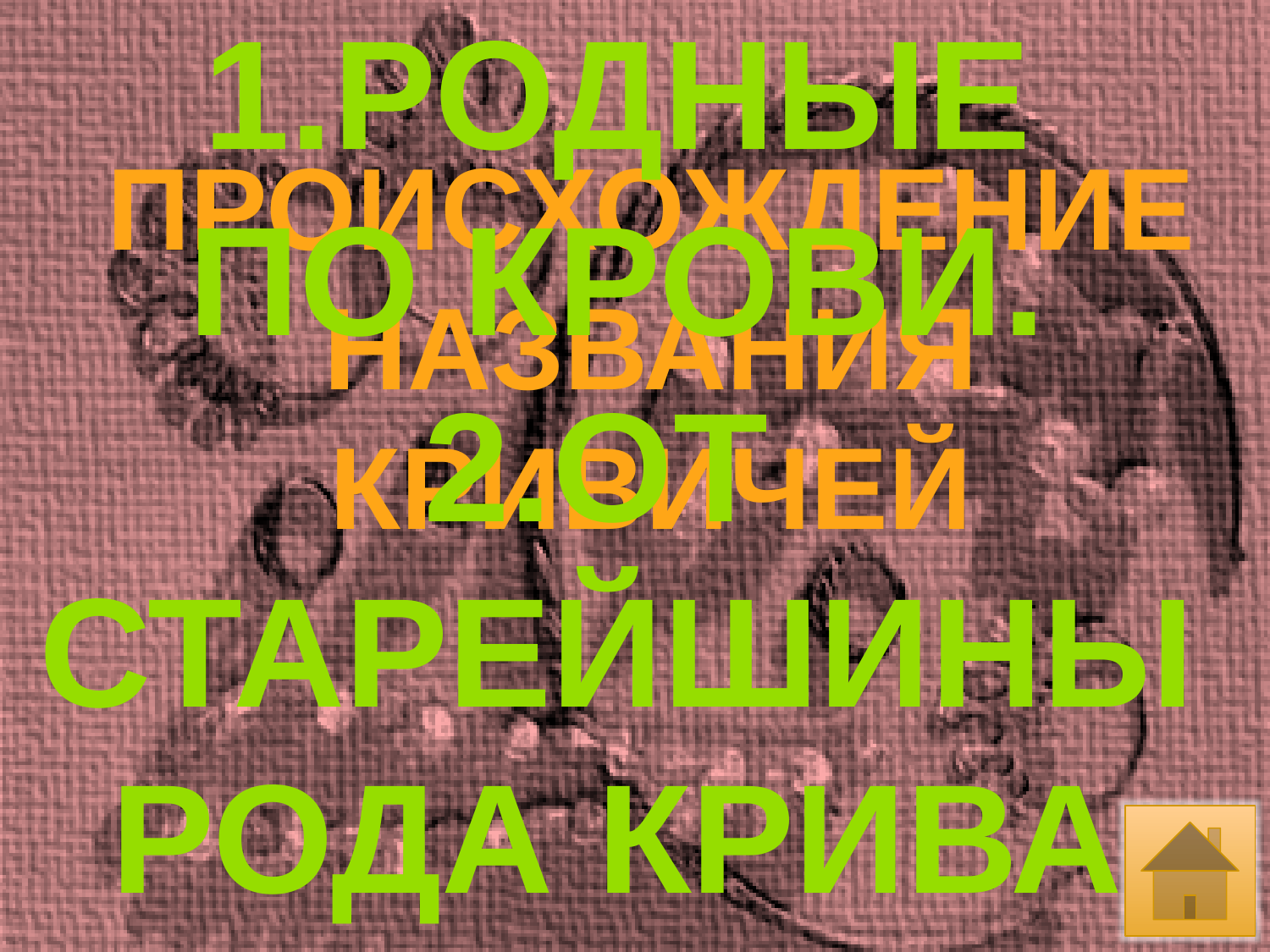

1.РОДНЫЕ
ПО КРОВИ.
2.ОТ
СТАРЕЙШИНЫ
РОДА КРИВА
ПРОИСХОЖДЕНИЕ
НАЗВАНИЯ
КРИВИЧЕЙ